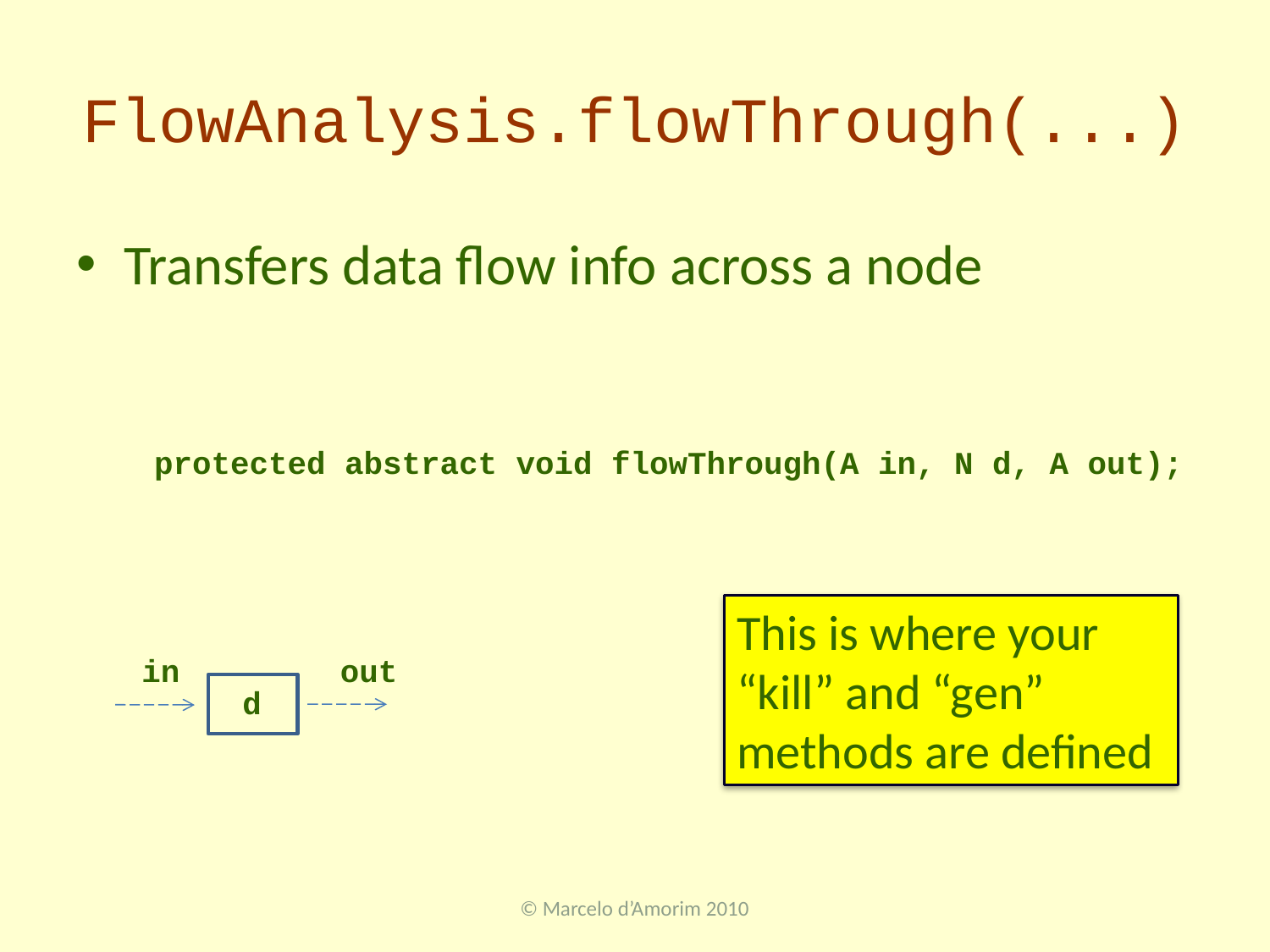

# FlowAnalysis.flowThrough(...)
Transfers data flow info across a node
protected abstract void flowThrough(A in, N d, A out);
This is where your “kill” and “gen” methods are defined
in
out

d
© Marcelo d’Amorim 2010